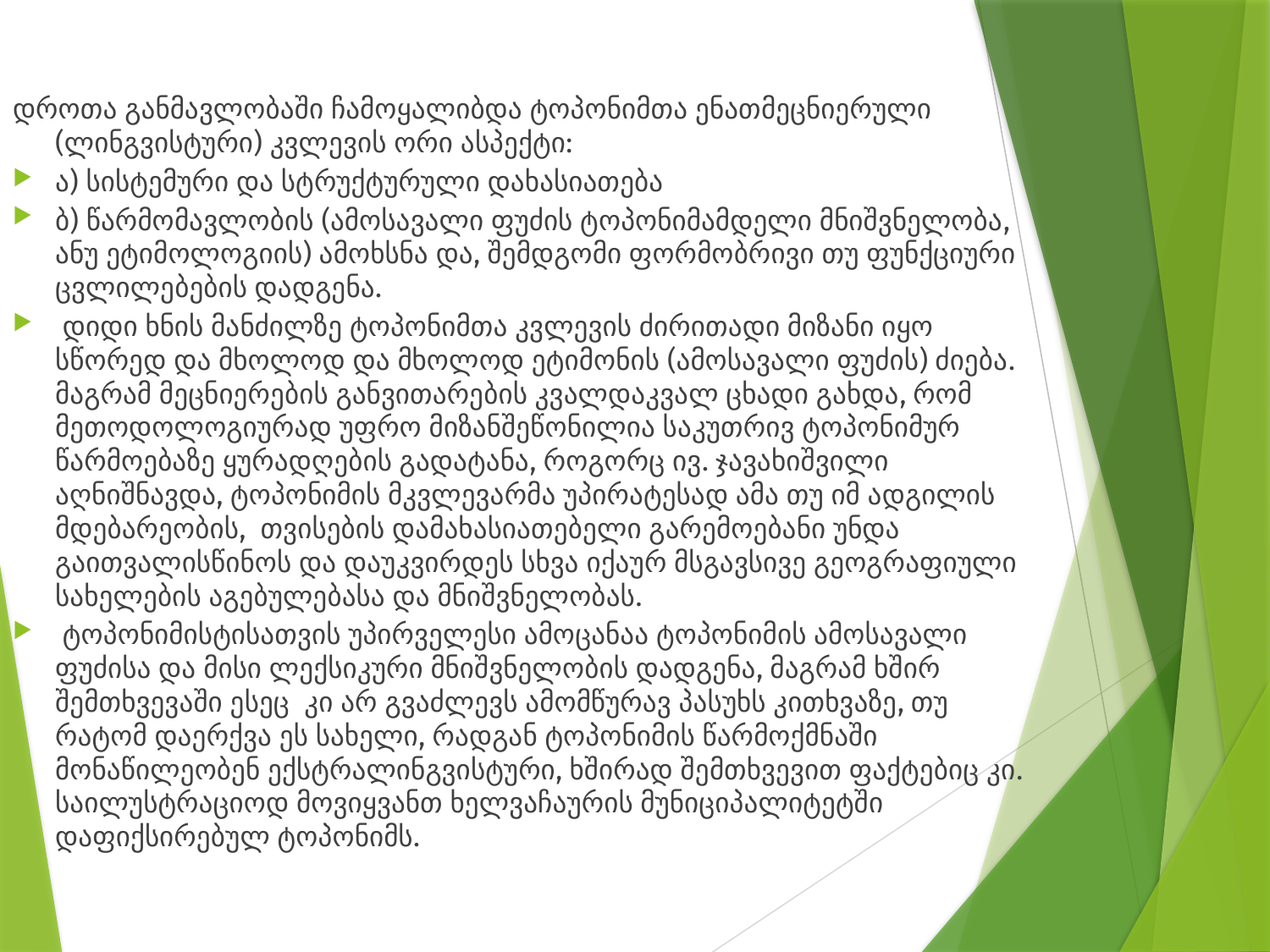

დროთა განმავლობაში ჩამოყალიბდა ტოპონიმთა ენათმეცნიერული (ლინგვისტური) კვლევის ორი ასპექტი:
ა) სისტემური და სტრუქტურული დახასიათება
ბ) წარმომავლობის (ამოსავალი ფუძის ტოპონიმამდელი მნიშვნელობა, ანუ ეტიმოლოგიის) ამოხსნა და, შემდგომი ფორმობრივი თუ ფუნქციური ცვლილებების დადგენა.
 დიდი ხნის მანძილზე ტოპონიმთა კვლევის ძირითადი მიზანი იყო სწორედ და მხოლოდ და მხოლოდ ეტიმონის (ამოსავალი ფუძის) ძიება. მაგრამ მეცნიერების განვითარების კვალდაკვალ ცხადი გახდა, რომ მეთოდოლოგიურად უფრო მიზანშეწონილია საკუთრივ ტოპონიმურ წარმოებაზე ყურადღების გადატანა, როგორც ივ. ჯავახიშვილი აღნიშნავდა, ტოპონიმის მკვლევარმა უპირატესად ამა თუ იმ ადგილის მდებარეობის,  თვისების დამახასიათებელი გარემოებანი უნდა გაითვალისწინოს და დაუკვირდეს სხვა იქაურ მსგავსივე გეოგრაფიული სახელების აგებულებასა და მნიშვნელობას.
 ტოპონიმისტისათვის უპირველესი ამოცანაა ტოპონიმის ამოსავალი ფუძისა და მისი ლექსიკური მნიშვნელობის დადგენა, მაგრამ ხშირ შემთხვევაში ესეც  კი არ გვაძლევს ამომწურავ პასუხს კითხვაზე, თუ რატომ დაერქვა ეს სახელი, რადგან ტოპონიმის წარმოქმნაში მონაწილეობენ ექსტრალინგვისტური, ხშირად შემთხვევით ფაქტებიც კი. საილუსტრაციოდ მოვიყვანთ ხელვაჩაურის მუნიციპალიტეტში დაფიქსირებულ ტოპონიმს.